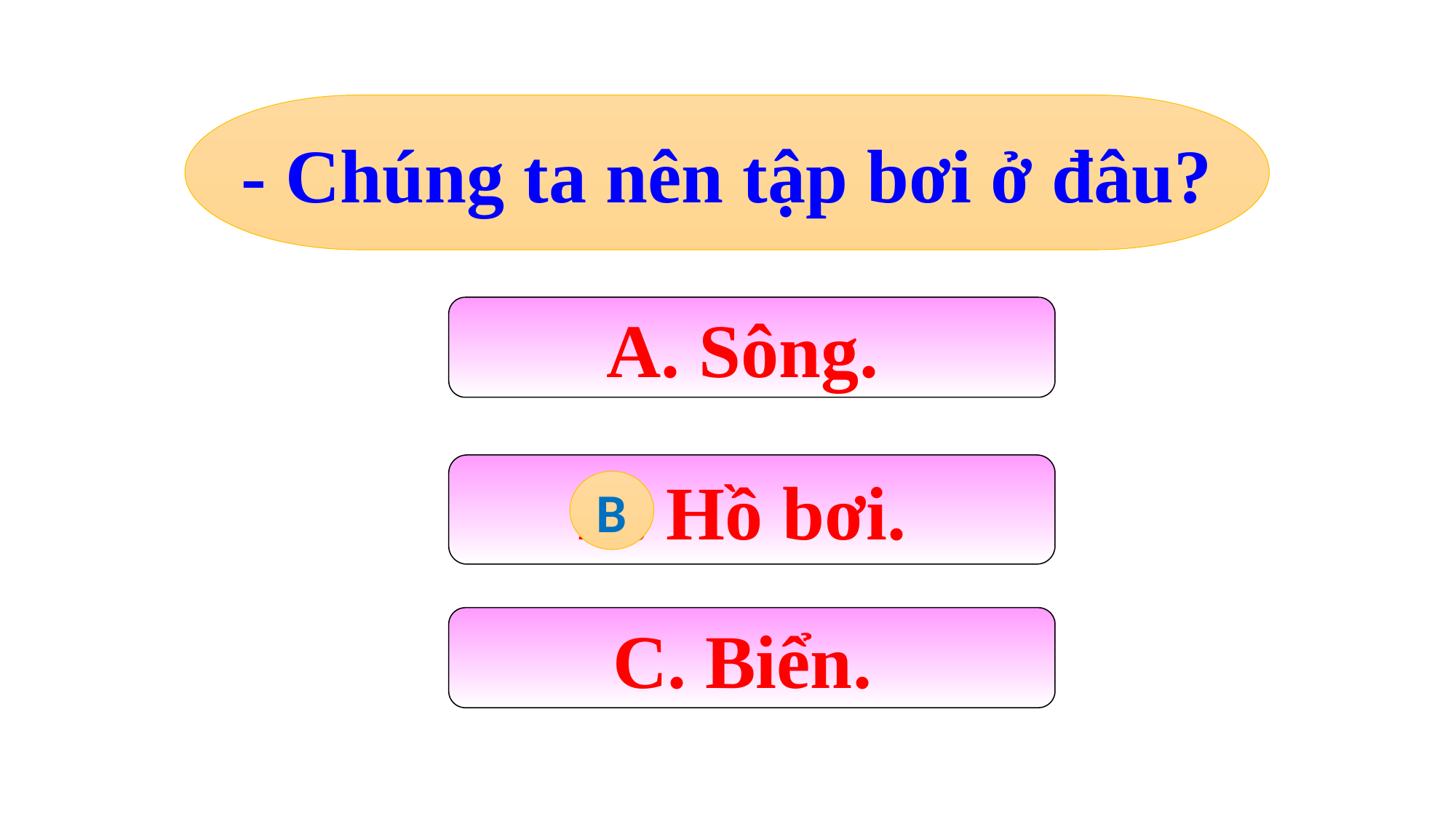

- Chúng ta nên tập bơi ở đâu?

A. Sông.

B. Hồ bơi.

B
C. Biển.